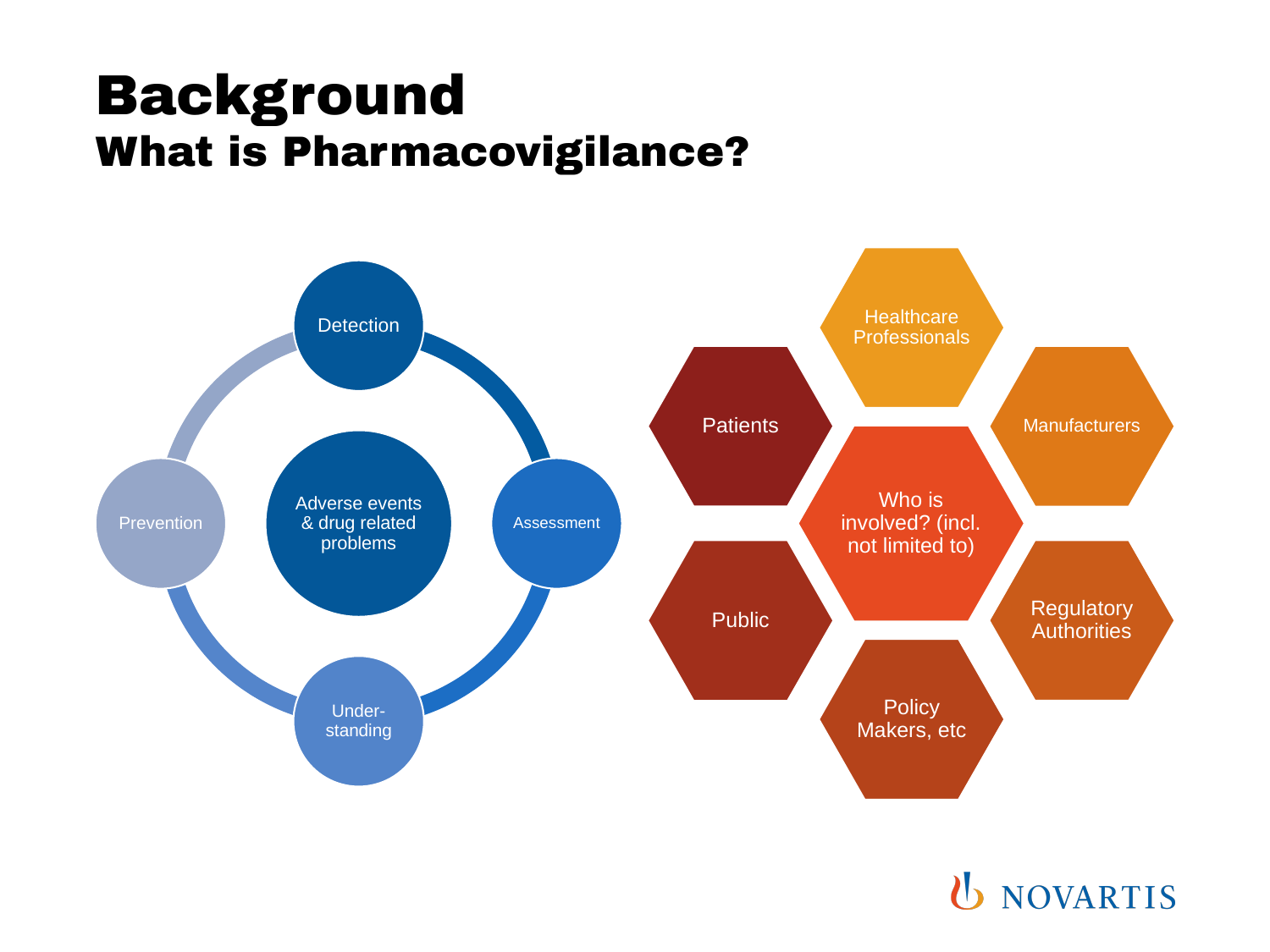

# Background What is Pharmacovigilance?
Adverse events & drug related problems
Detection
Assessment
Under-standing
Prevention
Healthcare Professionals
Patients
Manufacturers
Who is involved? (incl. not limited to)
Regulatory Authorities
Public
Policy Makers, etc